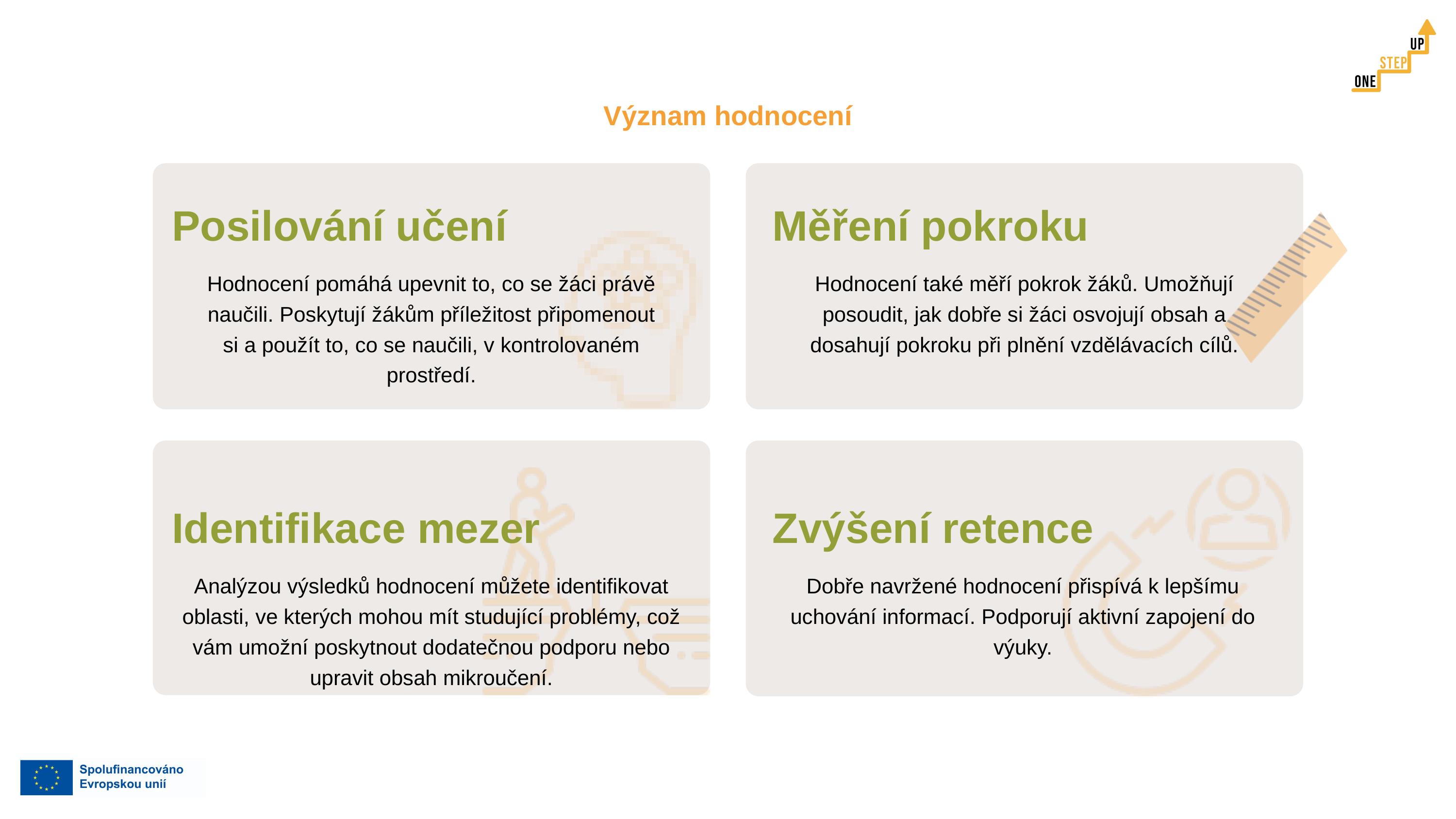

Význam hodnocení

Posilování učení
Měření pokroku

Hodnocení pomáhá upevnit to, co se žáci právě naučili. Poskytují žákům příležitost připomenout si a použít to, co se naučili, v kontrolovaném prostředí.
Hodnocení také měří pokrok žáků. Umožňují posoudit, jak dobře si žáci osvojují obsah a dosahují pokroku při plnění vzdělávacích cílů.

Identifikace mezer
Zvýšení retence
Analýzou výsledků hodnocení můžete identifikovat oblasti, ve kterých mohou mít studující problémy, což vám umožní poskytnout dodatečnou podporu nebo upravit obsah mikroučení.
Dobře navržené hodnocení přispívá k lepšímu uchování informací. Podporují aktivní zapojení do výuky.